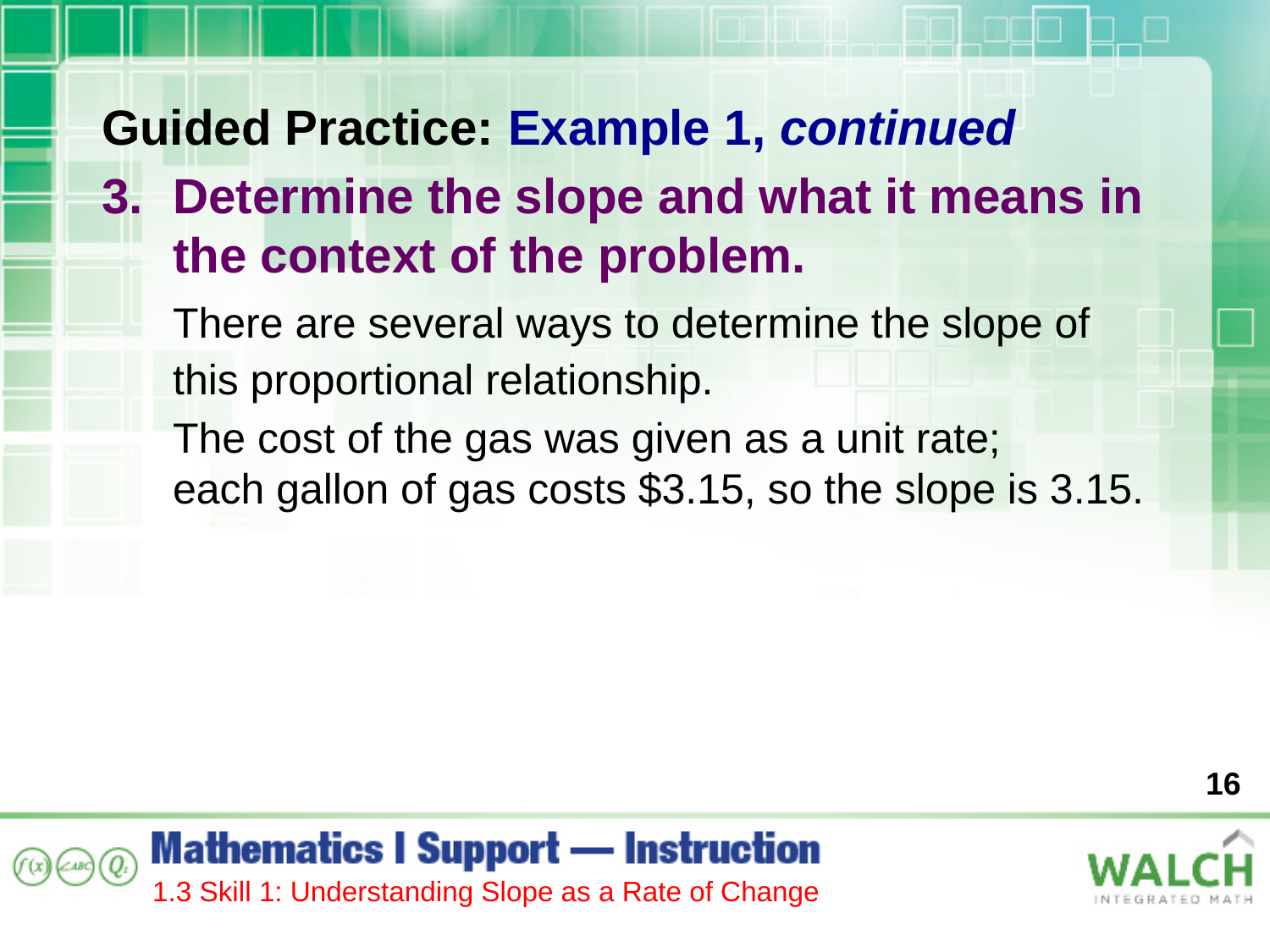

Guided Practice: Example 1, continued
Determine the slope and what it means in the context of the problem.
There are several ways to determine the slope of this proportional relationship.
The cost of the gas was given as a unit rate; each gallon of gas costs $3.15, so the slope is 3.15.
16
1.3 Skill 1: Understanding Slope as a Rate of Change